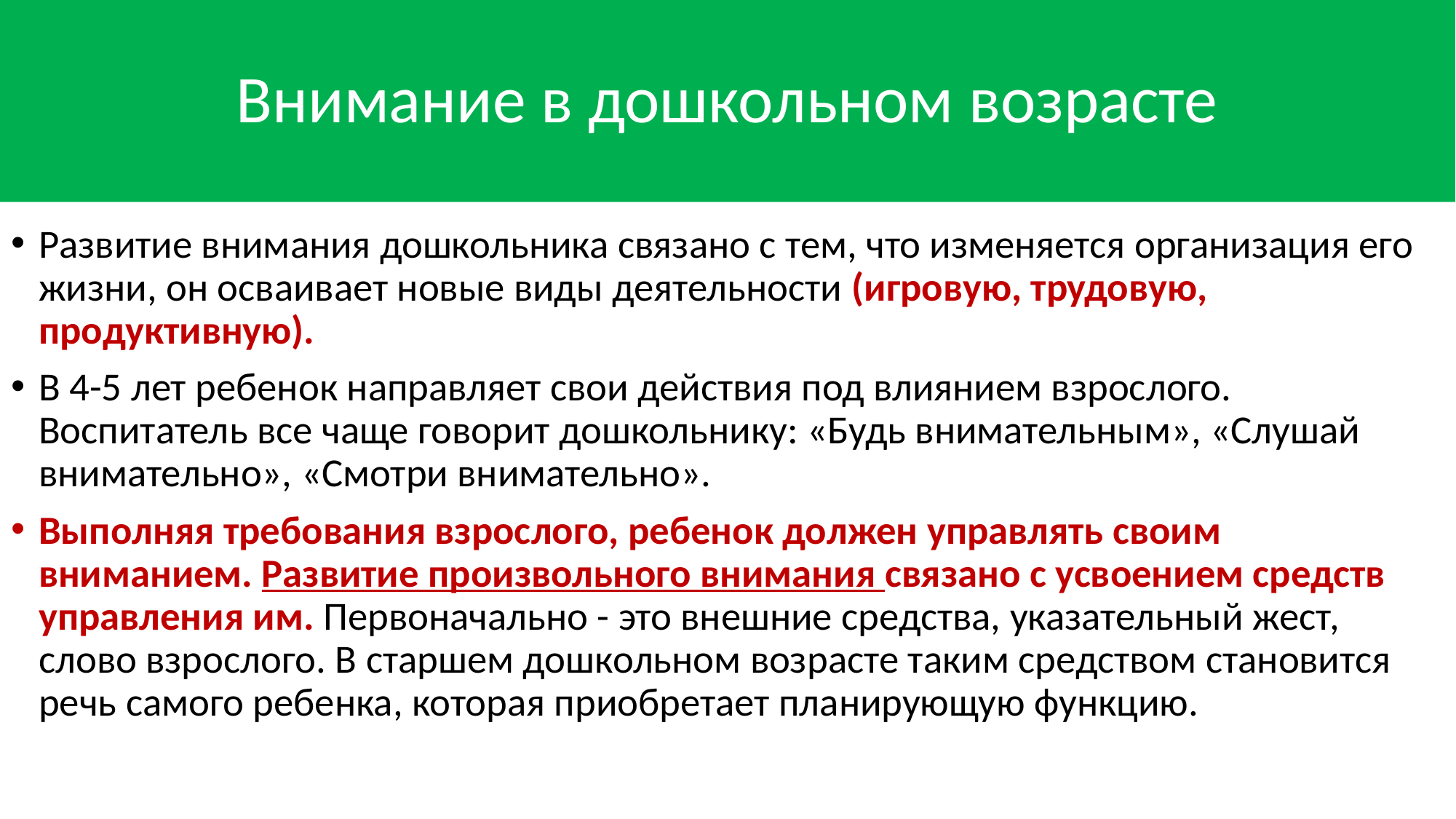

# Внимание в дошкольном возрасте
Развитие внимания дошкольника связано с тем, что изменяется организация его жизни, он осваивает новые виды деятельности (игровую, трудовую, продуктивную).
В 4-5 лет ребенок направляет свои действия под влиянием взрослого. Воспитатель все чаще говорит дошкольнику: «Будь внимательным», «Слушай внимательно», «Смотри внимательно».
Выполняя требования взрослого, ребенок должен управлять своим вниманием. Развитие произвольного внимания связано с усвоением средств управления им. Первоначально - это внешние средства, указательный жест, слово взрослого. В старшем дошкольном возрасте таким средством становится речь самого ребенка, которая приобретает планирующую функцию.